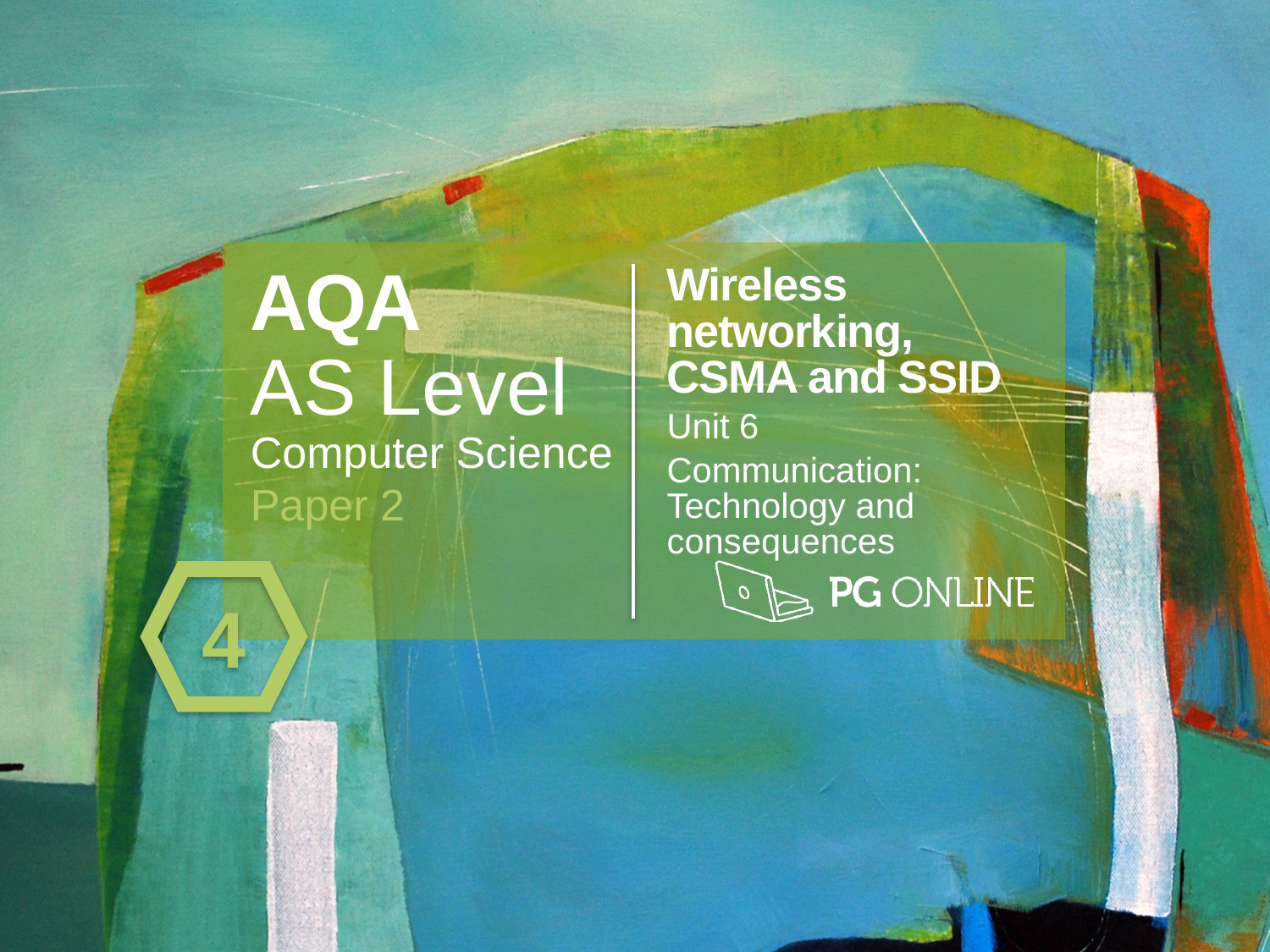

AQA
AS Level
Computer Science
Paper 2

Wireless networking, CSMA and SSID
Unit 6
Communication: Technology and consequences